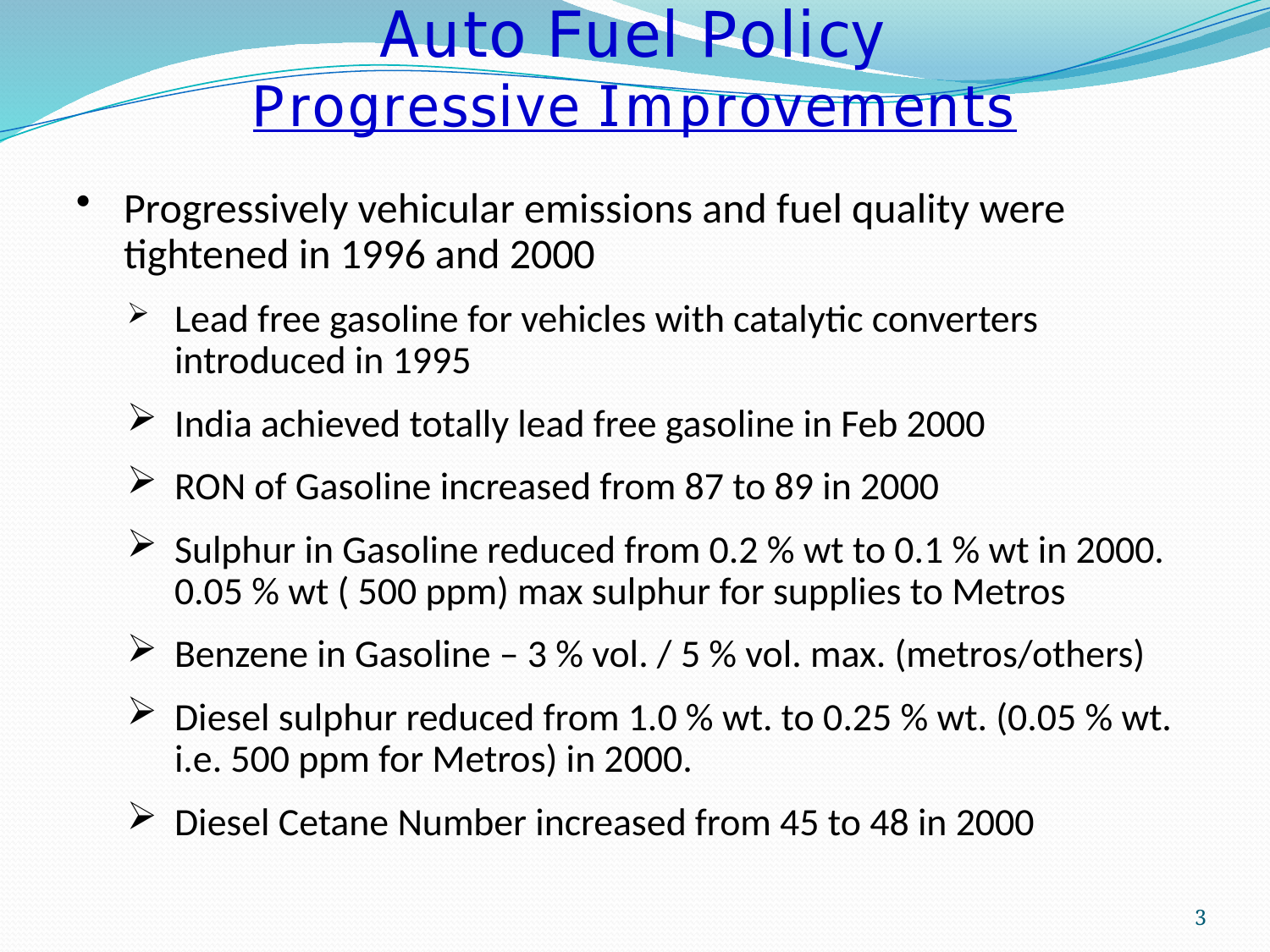

# Auto Fuel Policy Progressive Improvements
Progressively vehicular emissions and fuel quality were tightened in 1996 and 2000
Lead free gasoline for vehicles with catalytic converters introduced in 1995
India achieved totally lead free gasoline in Feb 2000
RON of Gasoline increased from 87 to 89 in 2000
Sulphur in Gasoline reduced from 0.2 % wt to 0.1 % wt in 2000. 0.05 % wt ( 500 ppm) max sulphur for supplies to Metros
Benzene in Gasoline – 3 % vol. / 5 % vol. max. (metros/others)
Diesel sulphur reduced from 1.0 % wt. to 0.25 % wt. (0.05 % wt. i.e. 500 ppm for Metros) in 2000.
Diesel Cetane Number increased from 45 to 48 in 2000

3